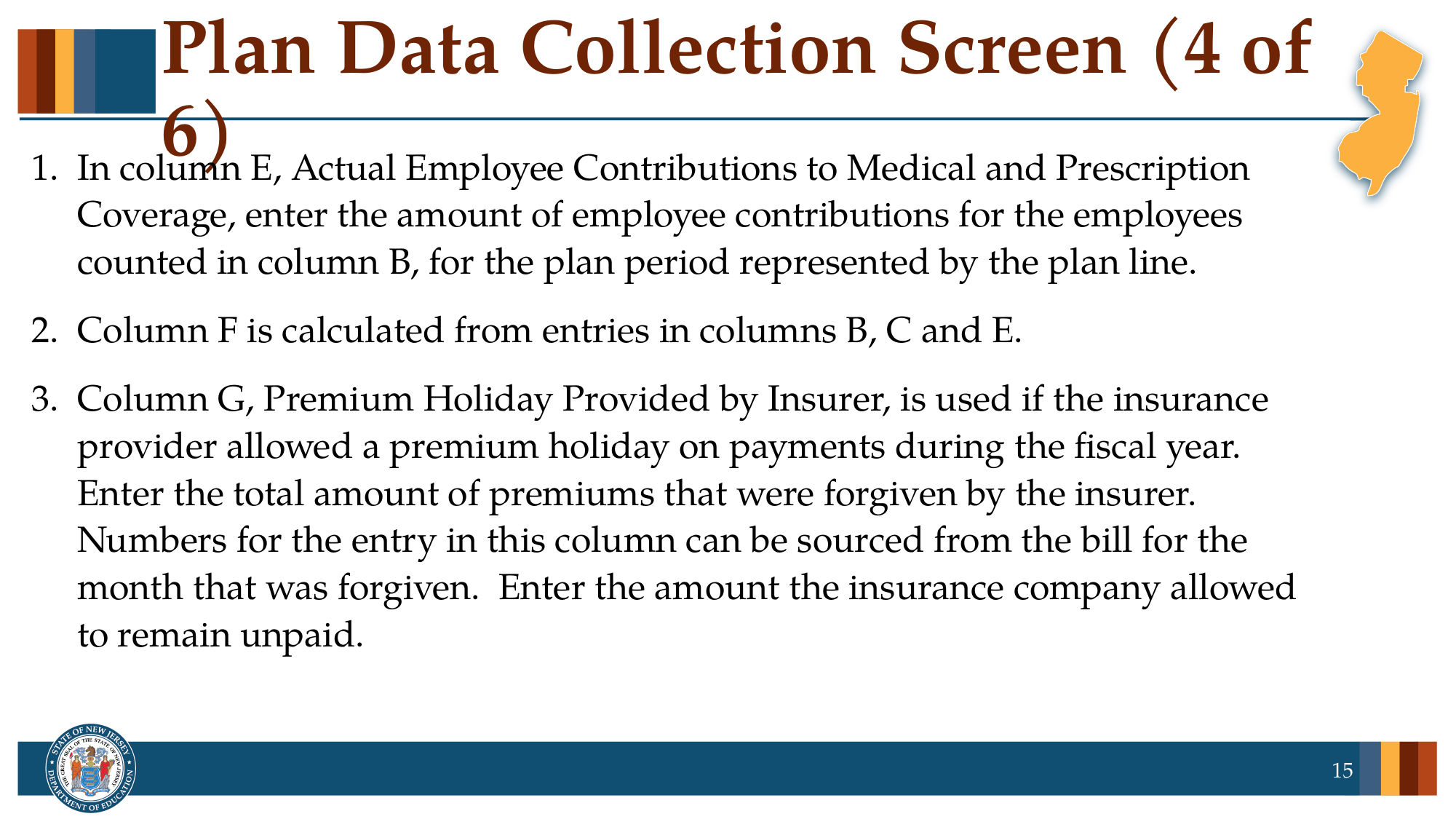

# Plan Data Collection Screen (4 of 6)
In column E, Actual Employee Contributions to Medical and Prescription Coverage, enter the amount of employee contributions for the employees counted in column B, for the plan period represented by the plan line.
Column F is calculated from entries in columns B, C and E.
Column G, Premium Holiday Provided by Insurer, is used if the insurance provider allowed a premium holiday on payments during the fiscal year. Enter the total amount of premiums that were forgiven by the insurer.  Numbers for the entry in this column can be sourced from the bill for the month that was forgiven.  Enter the amount the insurance company allowed to remain unpaid.
15